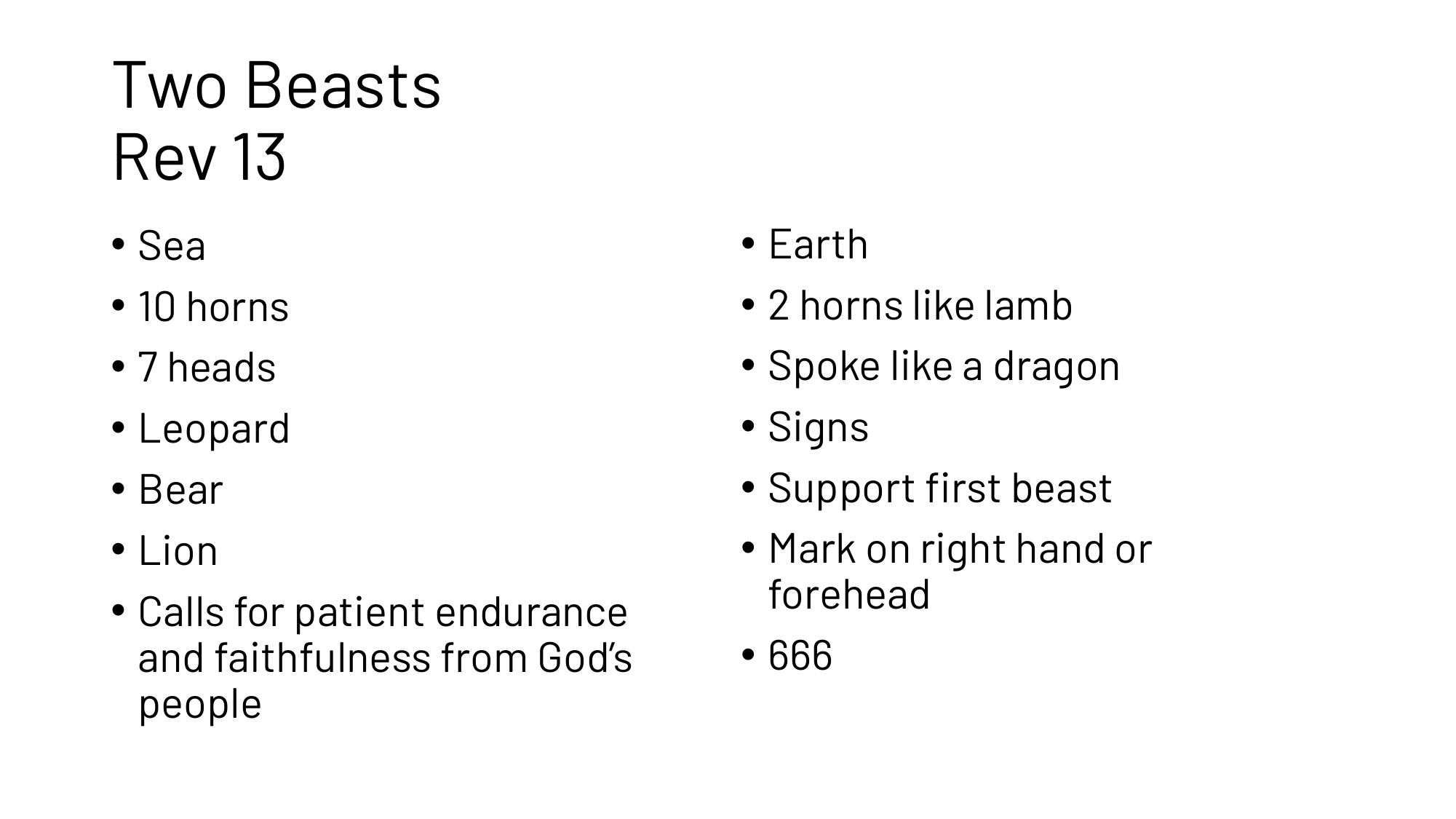

# Two Beasts Rev 13
Earth
2 horns like lamb
Spoke like a dragon
Signs
Support first beast
Mark on right hand or forehead
666
Sea
10 horns
7 heads
Leopard
Bear
Lion
Calls for patient endurance and faithfulness from God’s people